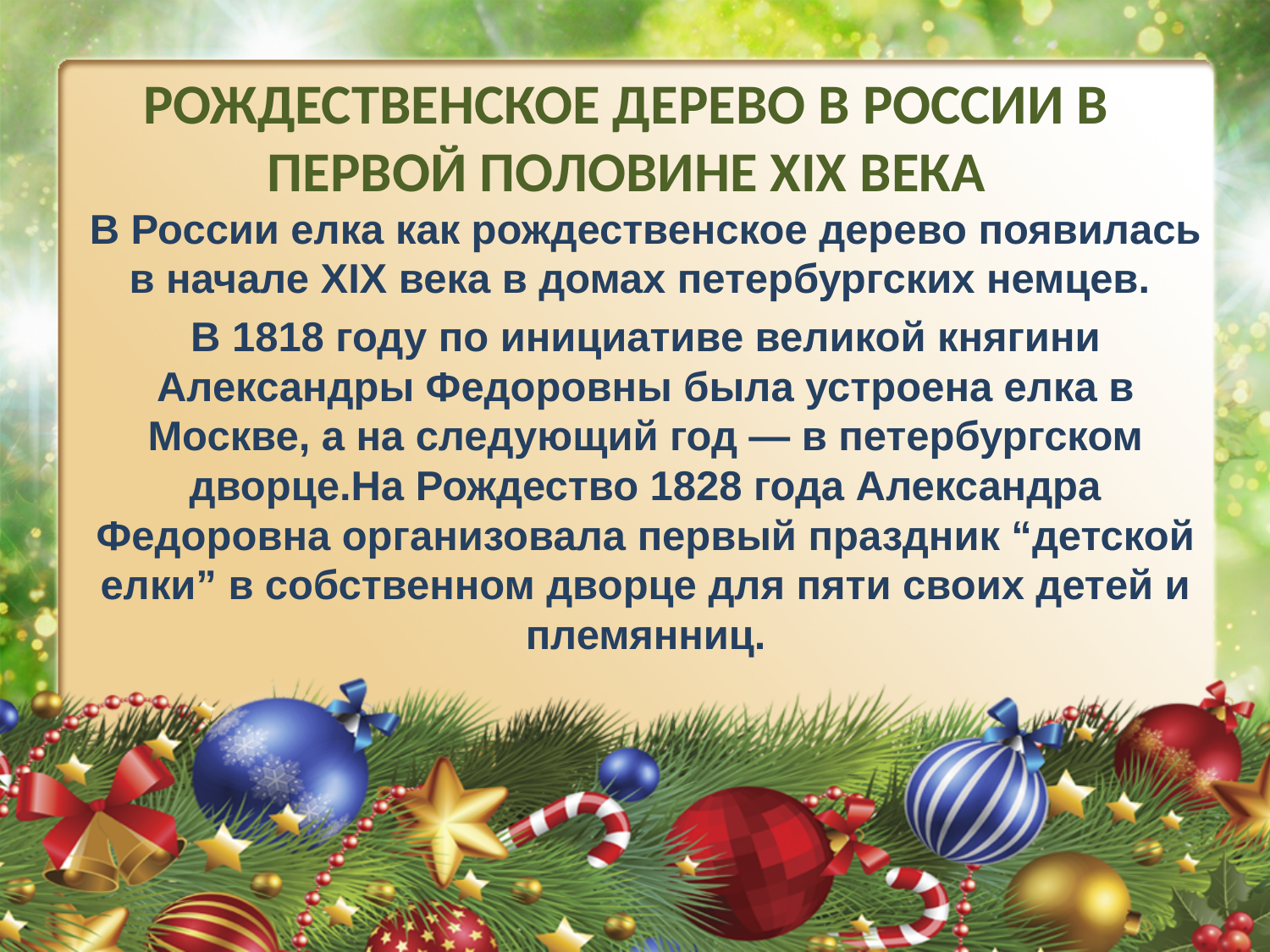

# РОЖДЕСТВЕНСКОЕ ДЕРЕВО В РОССИИ В ПЕРВОЙ ПОЛОВИНЕ XIX ВЕКА
В России елка как рождественское дерево появилась в начале ХIХ века в домах петербургских немцев.
В 1818 году по инициативе великой княгини Александры Федоровны была устроена елка в Москве, а на следующий год — в петербургском дворце.На Рождество 1828 года Александра Федоровна организовала первый праздник “детской елки” в собственном дворце для пяти своих детей и племянниц.